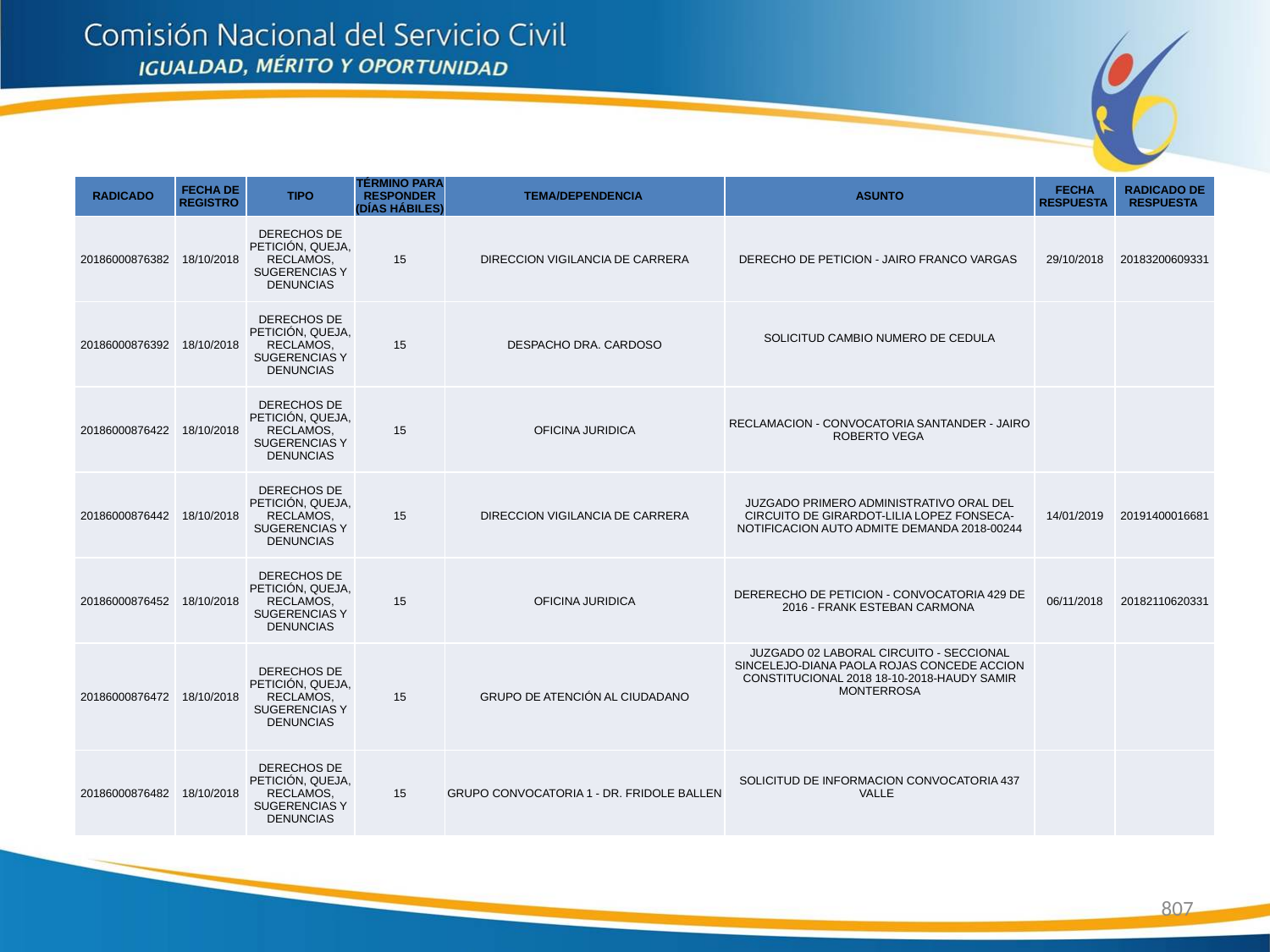

| RADICADO | FECHA DE REGISTRO | TIPO | TÉRMINO PARA RESPONDER (DÍAS HÁBILES) | TEMA/DEPENDENCIA | ASUNTO | FECHA RESPUESTA | RADICADO DE RESPUESTA |
| --- | --- | --- | --- | --- | --- | --- | --- |
| 20186000876382 | 18/10/2018 | DERECHOS DE PETICIÓN, QUEJA, RECLAMOS, SUGERENCIAS Y DENUNCIAS | 15 | DIRECCION VIGILANCIA DE CARRERA | DERECHO DE PETICION - JAIRO FRANCO VARGAS | 29/10/2018 | 20183200609331 |
| 20186000876392 | 18/10/2018 | DERECHOS DE PETICIÓN, QUEJA, RECLAMOS, SUGERENCIAS Y DENUNCIAS | 15 | DESPACHO DRA. CARDOSO | SOLICITUD CAMBIO NUMERO DE CEDULA |  |  |
| 20186000876422 | 18/10/2018 | DERECHOS DE PETICIÓN, QUEJA, RECLAMOS, SUGERENCIAS Y DENUNCIAS | 15 | OFICINA JURIDICA | RECLAMACION - CONVOCATORIA SANTANDER - JAIRO ROBERTO VEGA |  |  |
| 20186000876442 | 18/10/2018 | DERECHOS DE PETICIÓN, QUEJA, RECLAMOS, SUGERENCIAS Y DENUNCIAS | 15 | DIRECCION VIGILANCIA DE CARRERA | JUZGADO PRIMERO ADMINISTRATIVO ORAL DEL CIRCUITO DE GIRARDOT-LILIA LOPEZ FONSECA-NOTIFICACION AUTO ADMITE DEMANDA 2018-00244 | 14/01/2019 | 20191400016681 |
| 20186000876452 | 18/10/2018 | DERECHOS DE PETICIÓN, QUEJA, RECLAMOS, SUGERENCIAS Y DENUNCIAS | 15 | OFICINA JURIDICA | DERERECHO DE PETICION - CONVOCATORIA 429 DE 2016 - FRANK ESTEBAN CARMONA | 06/11/2018 | 20182110620331 |
| 20186000876472 | 18/10/2018 | DERECHOS DE PETICIÓN, QUEJA, RECLAMOS, SUGERENCIAS Y DENUNCIAS | 15 | GRUPO DE ATENCIÓN AL CIUDADANO | JUZGADO 02 LABORAL CIRCUITO - SECCIONAL SINCELEJO-DIANA PAOLA ROJAS CONCEDE ACCION CONSTITUCIONAL 2018 18-10-2018-HAUDY SAMIR MONTERROSA |  |  |
| 20186000876482 | 18/10/2018 | DERECHOS DE PETICIÓN, QUEJA, RECLAMOS, SUGERENCIAS Y DENUNCIAS | 15 | GRUPO CONVOCATORIA 1 - DR. FRIDOLE BALLEN | SOLICITUD DE INFORMACION CONVOCATORIA 437 VALLE |  |  |
807